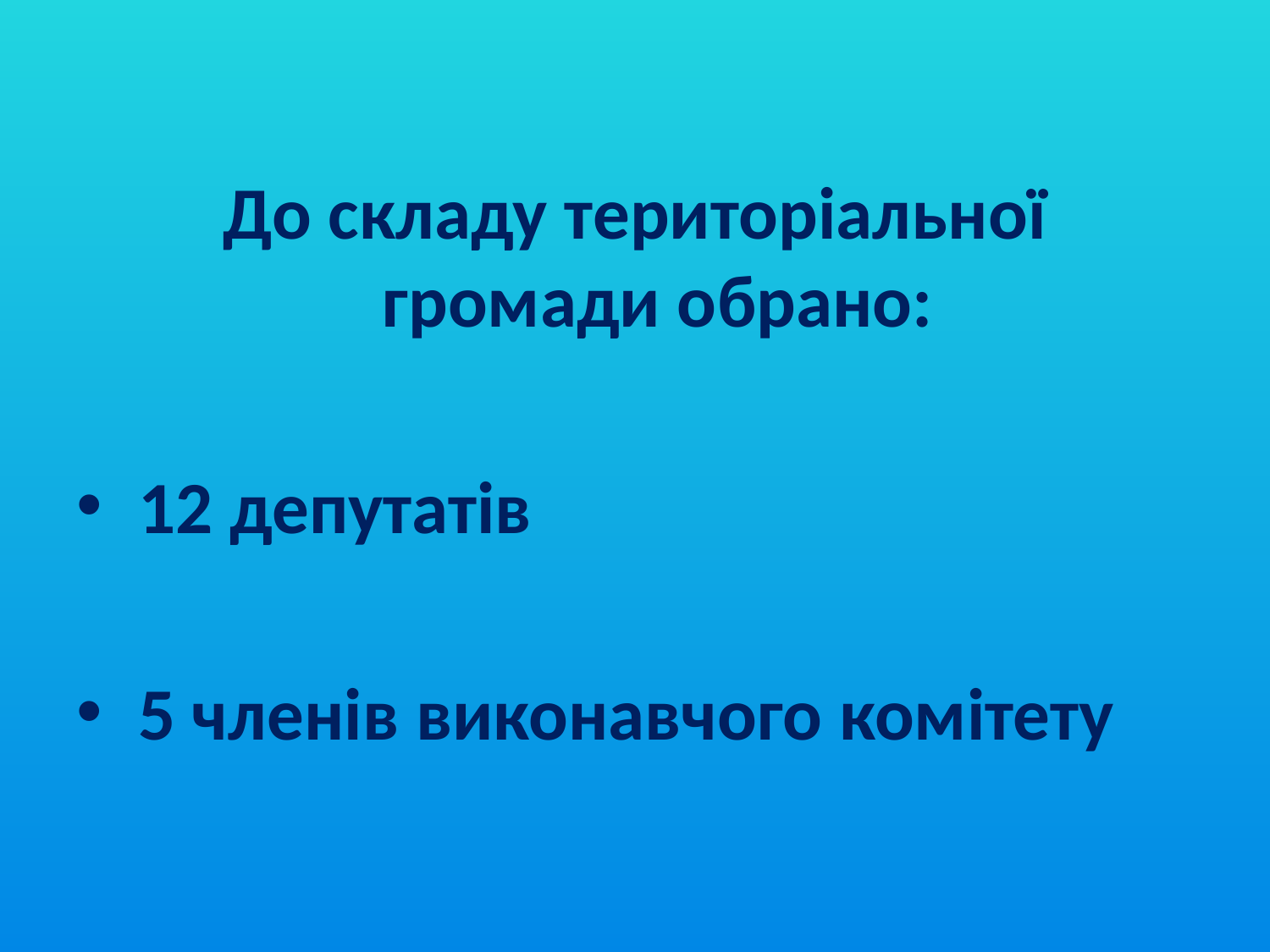

#
До складу територіальної громади обрано:

 12 депутатів

 5 членів виконавчого комітету